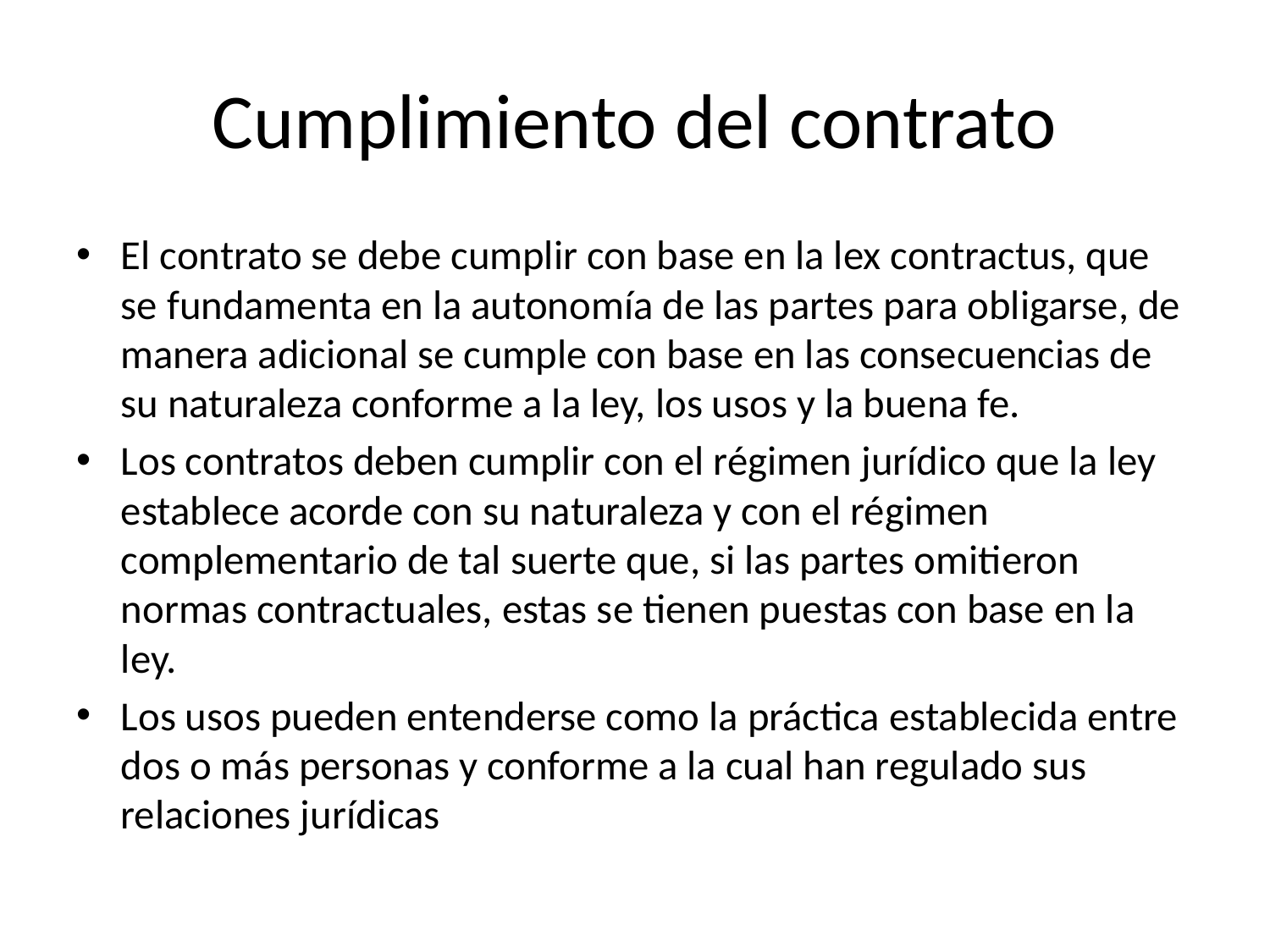

# Cumplimiento del contrato
El contrato se debe cumplir con base en la lex contractus, que se fundamenta en la autonomía de las partes para obligarse, de manera adicional se cumple con base en las consecuencias de su naturaleza conforme a la ley, los usos y la buena fe.
Los contratos deben cumplir con el régimen jurídico que la ley establece acorde con su naturaleza y con el régimen complementario de tal suerte que, si las partes omitieron normas contractuales, estas se tienen puestas con base en la ley.
Los usos pueden entenderse como la práctica establecida entre dos o más personas y conforme a la cual han regulado sus relaciones jurídicas